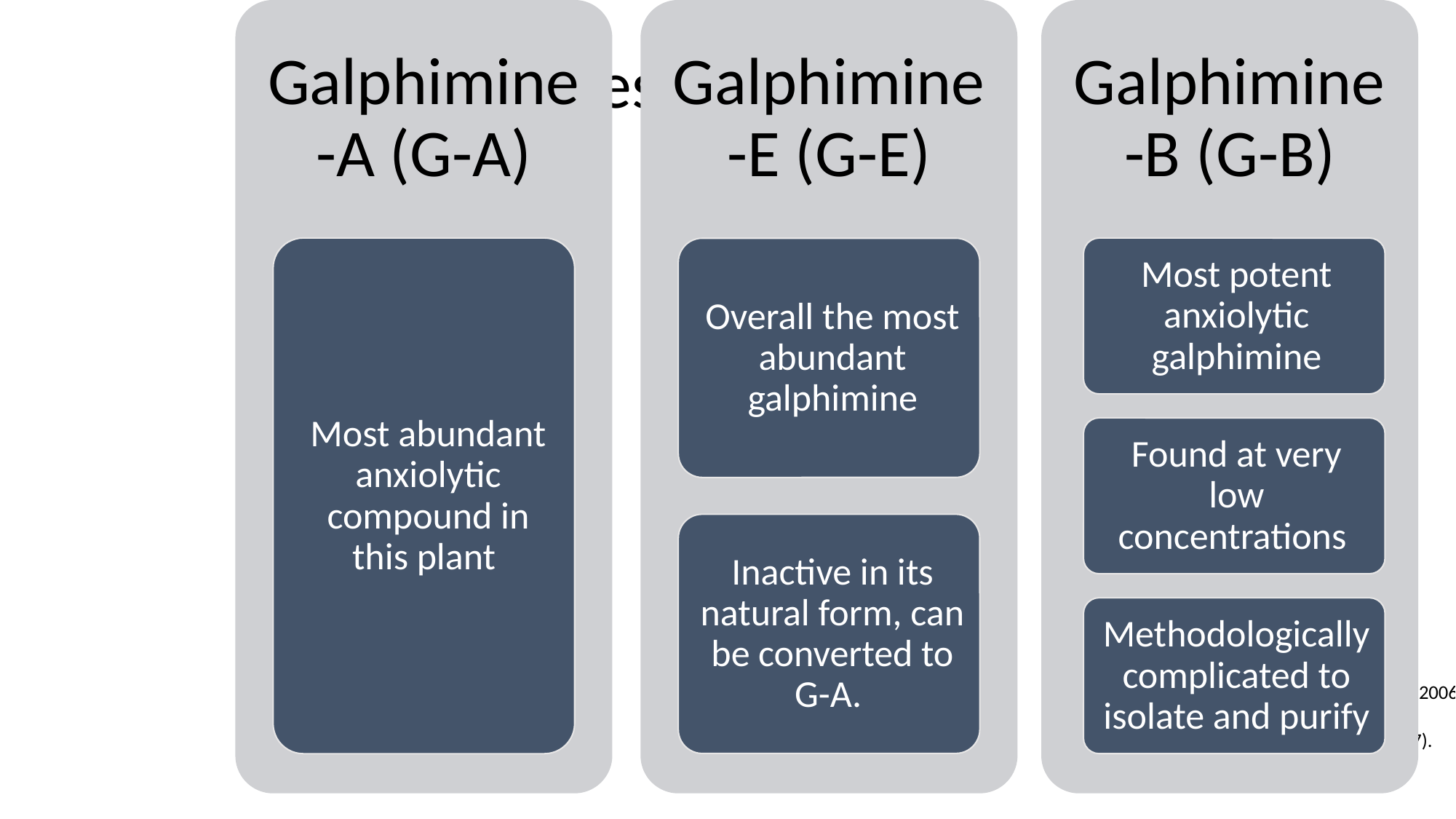

Galphimine-A (G-A)
Most abundant anxiolytic compound in this plant
Galphimine-E (G-E)
Overall the most abundant galphimine
Inactive in its natural form, can be converted to G-A.
Galphimine-B (G-B)
Most potent anxiolytic galphimine
Found at very low concentrations
Methodologically complicated to isolate and purify
# Galphimines Most Active

(González 2014).
(Abarca 2014, Hierra 2006).
(Drosh et al. 1992, A. Neszmélyi et. Al 2007).